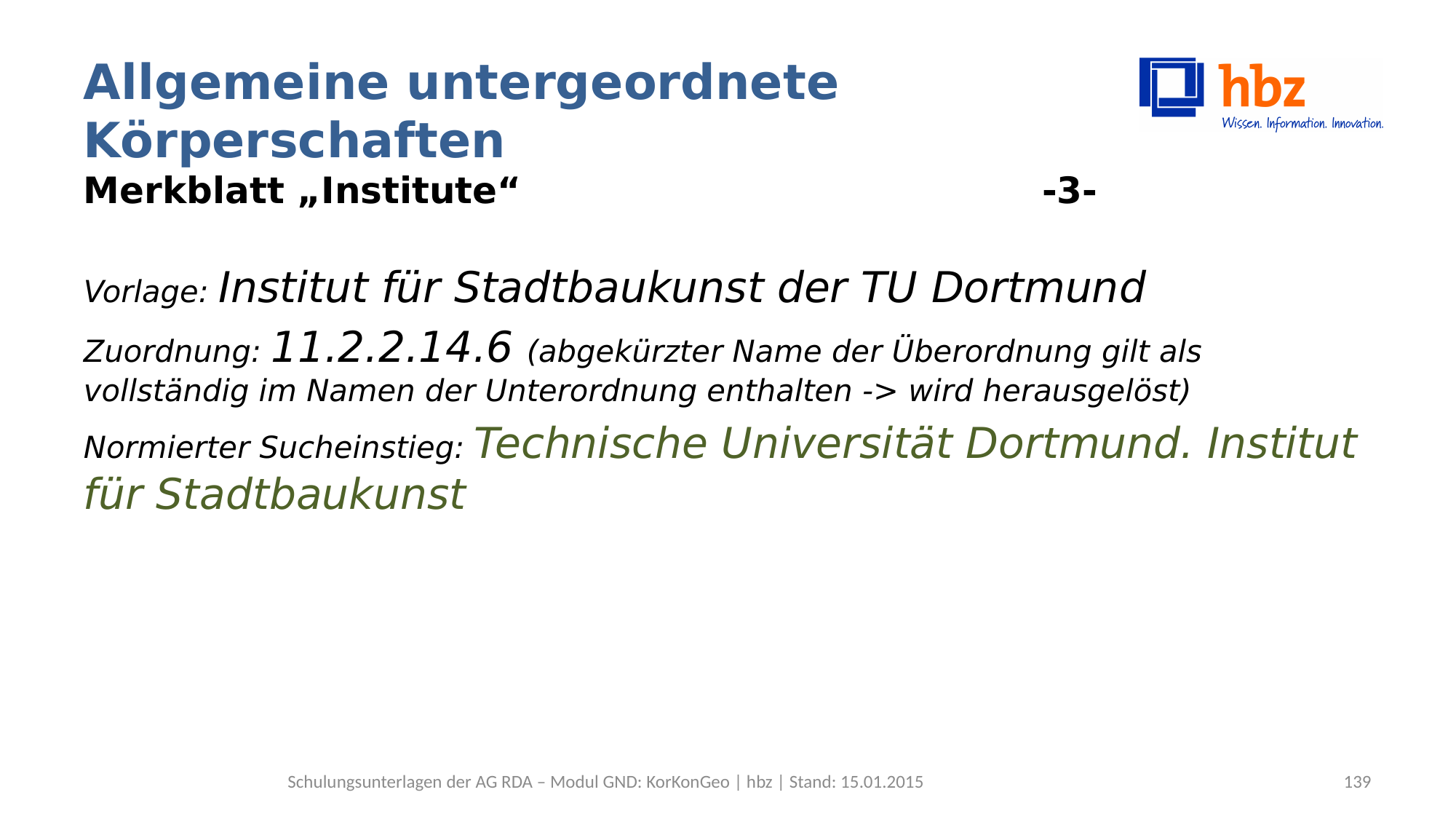

# Allgemeine untergeordnete Körperschaften Merkblatt „Institute“                                         -3-
Vorlage: Institut für Stadtbaukunst der TU Dortmund
Zuordnung: 11.2.2.14.6 (abgekürzter Name der Überordnung gilt als vollständig im Namen der Unterordnung enthalten -> wird herausgelöst)
Normierter Sucheinstieg: Technische Universität Dortmund. Institut für Stadtbaukunst

Schulungsunterlagen der AG RDA – Modul GND: KorKonGeo | hbz | Stand: 15.01.2015
139